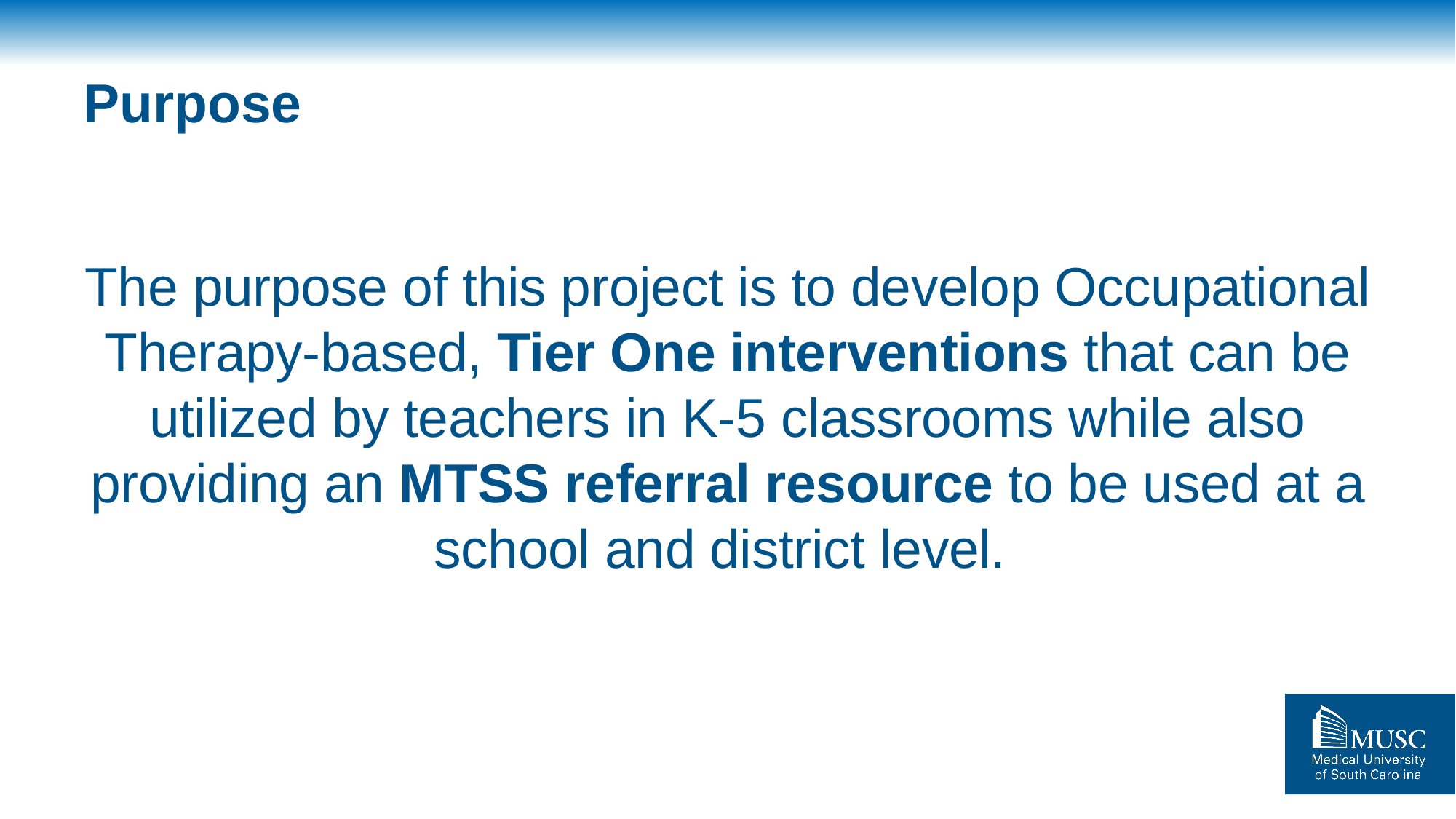

# Purpose

The purpose of this project is to develop Occupational Therapy-based, Tier One interventions that can be utilized by teachers in K-5 classrooms while also providing an MTSS referral resource to be used at a school and district level.